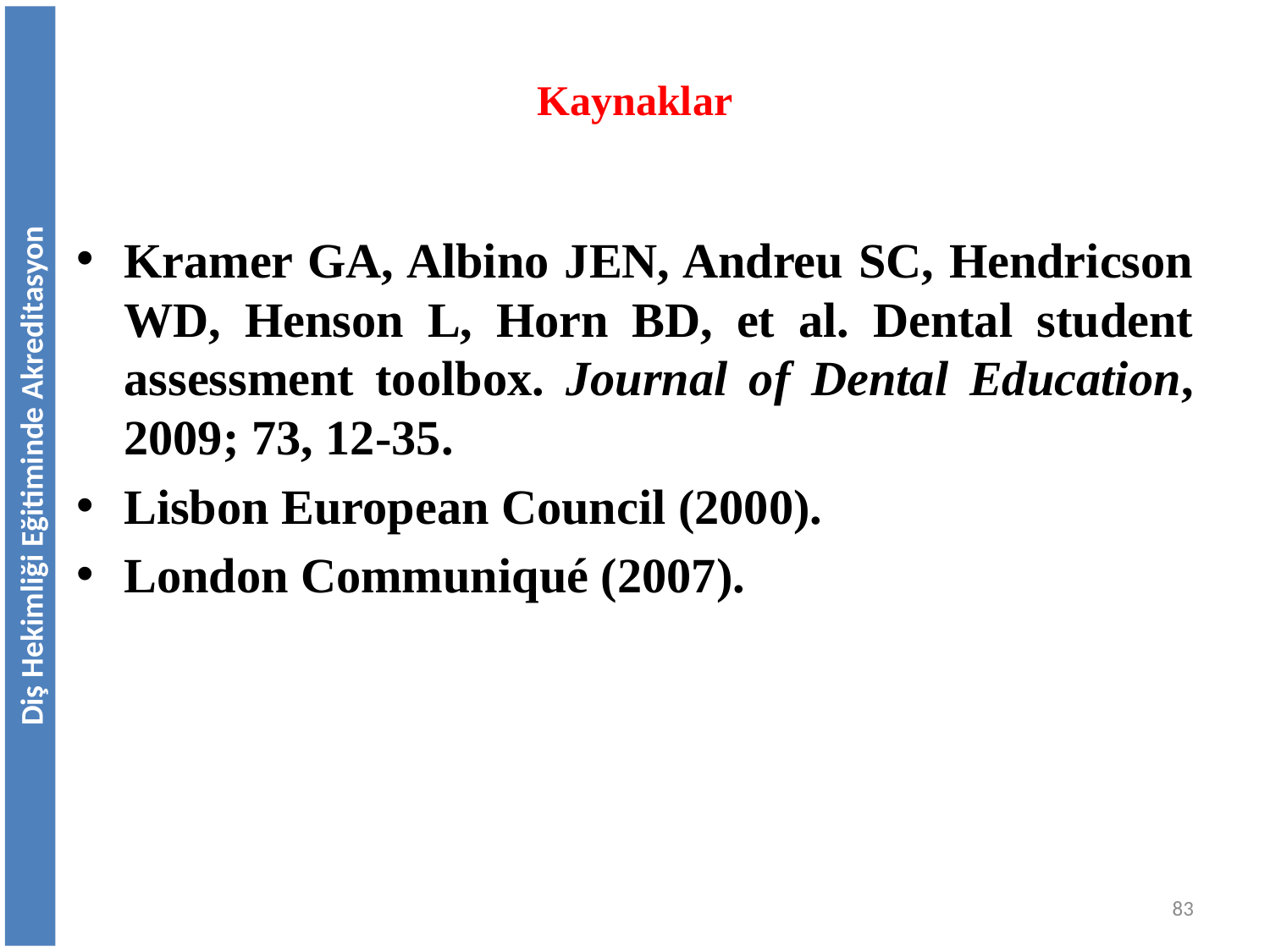

# Kaynaklar
Kramer GA, Albino JEN, Andreu SC, Hendricson WD, Henson L, Horn BD, et al. Dental student assessment toolbox. Journal of Dental Education, 2009; 73, 12-35.
Lisbon European Council (2000).
London Communiqué (2007).
Diş Hekimliği Eğitiminde Akreditasyon
83